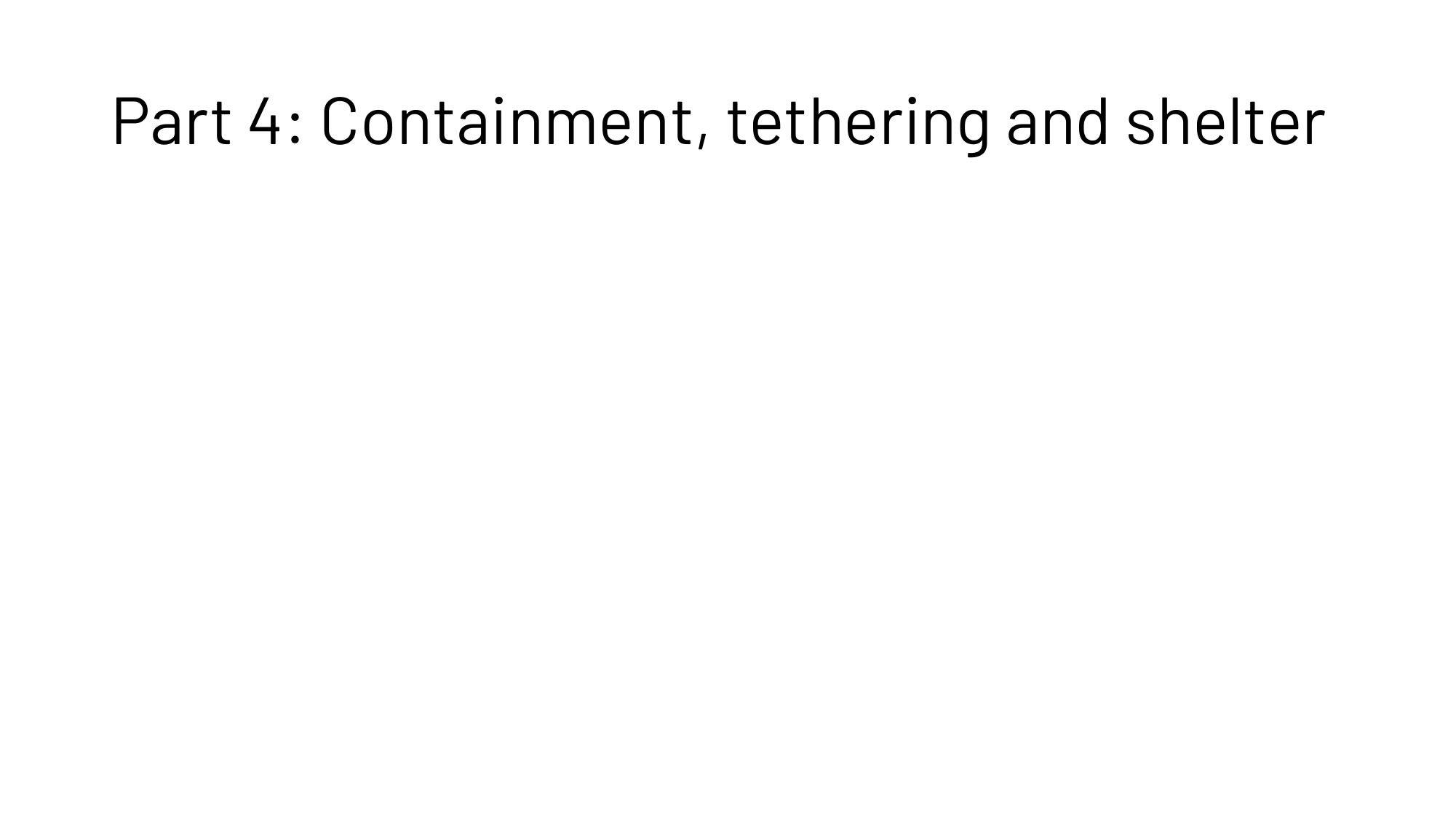

# Part 4: Containment, tethering and shelter